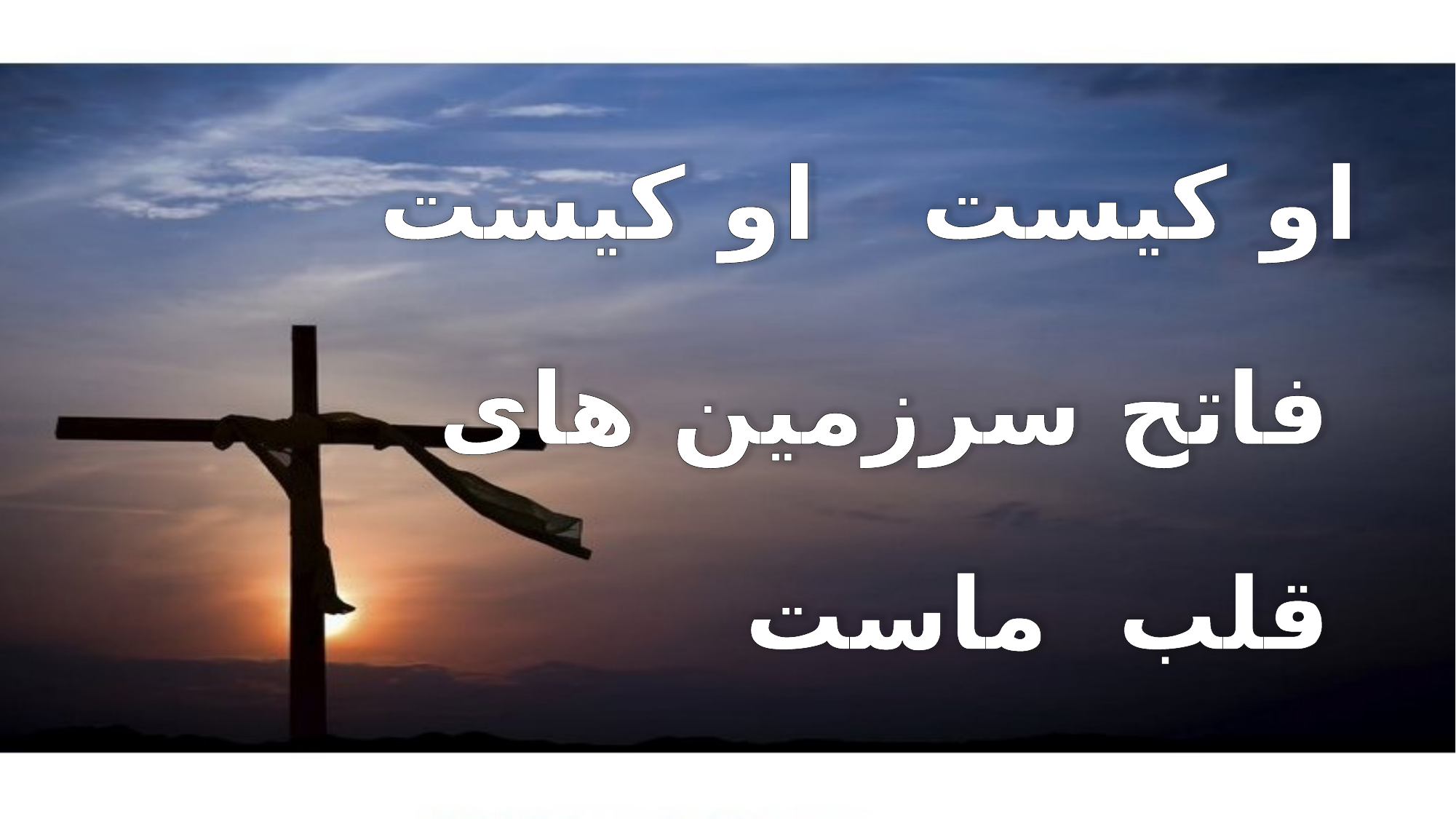

او كيست   او كيست

   فاتح سرزمين هاى

   قلب  ماست